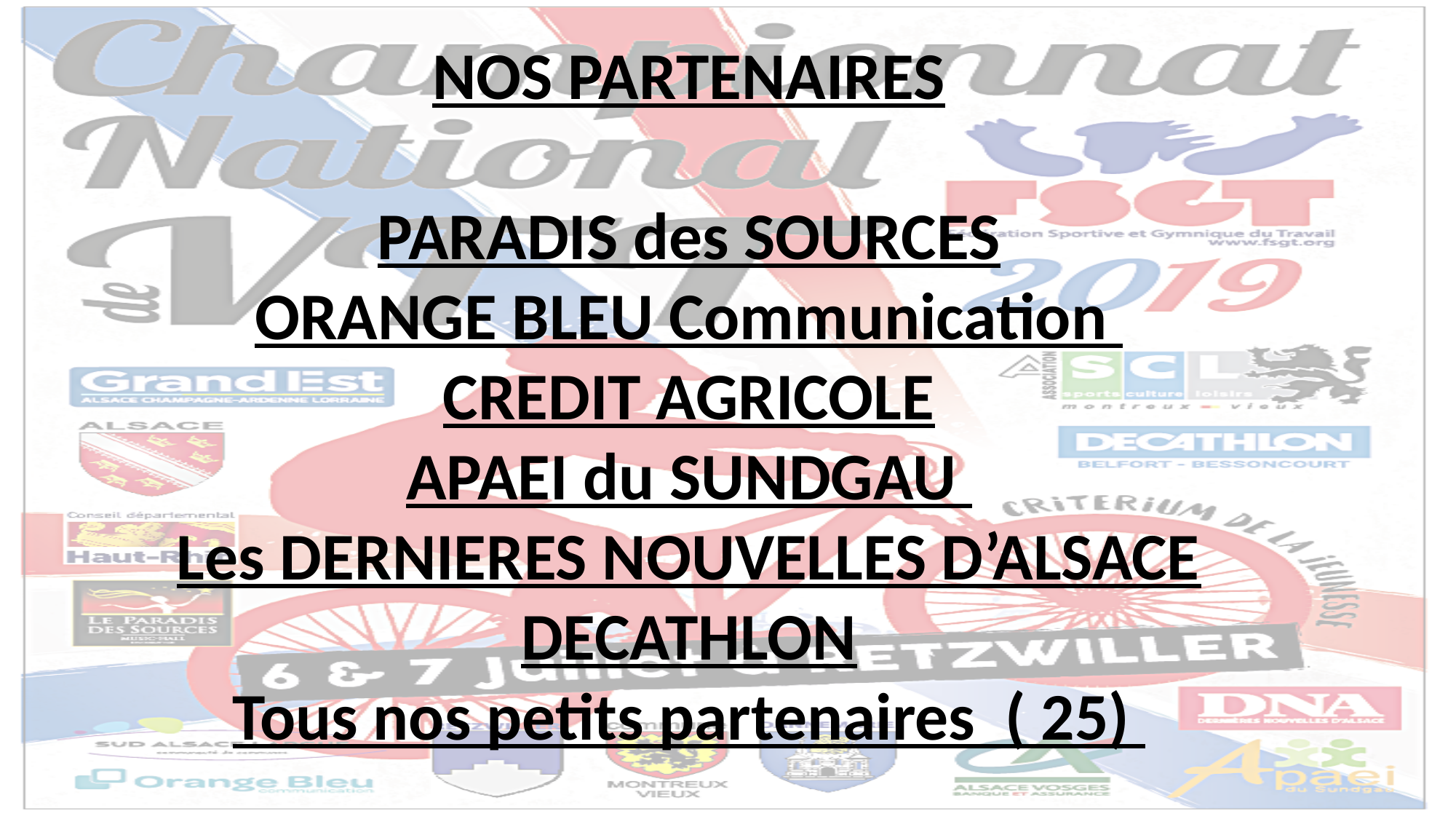

NOS PARTENAIRES

PARADIS des SOURCES
ORANGE BLEU Communication
CREDIT AGRICOLE
APAEI du SUNDGAU
Les DERNIERES NOUVELLES D’ALSACE DECATHLON
Tous nos petits partenaires  ( 25)